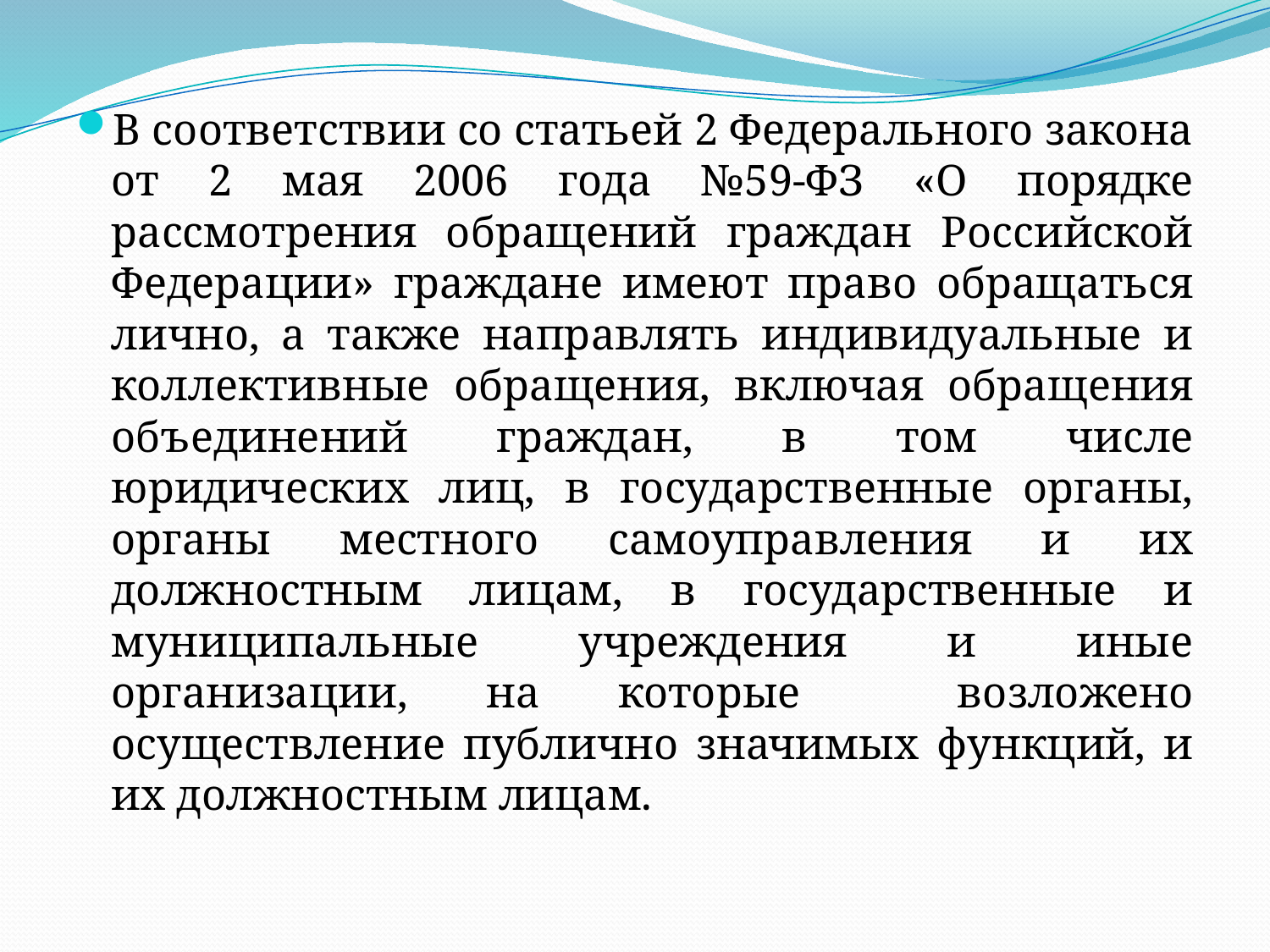

В соответствии со статьей 2 Федерального закона от 2 мая 2006 года №59-ФЗ «О порядке рассмотрения обращений граждан Российской Федерации» граждане имеют право обращаться лично, а также направлять индивидуальные и коллективные обращения, включая обращения объединений граждан, в том числе юридических лиц, в государственные органы, органы местного самоуправления и их должностным лицам, в государственные и муниципальные учреждения и иные организации, на которые  возложено осуществление публично значимых функций, и их должностным лицам.